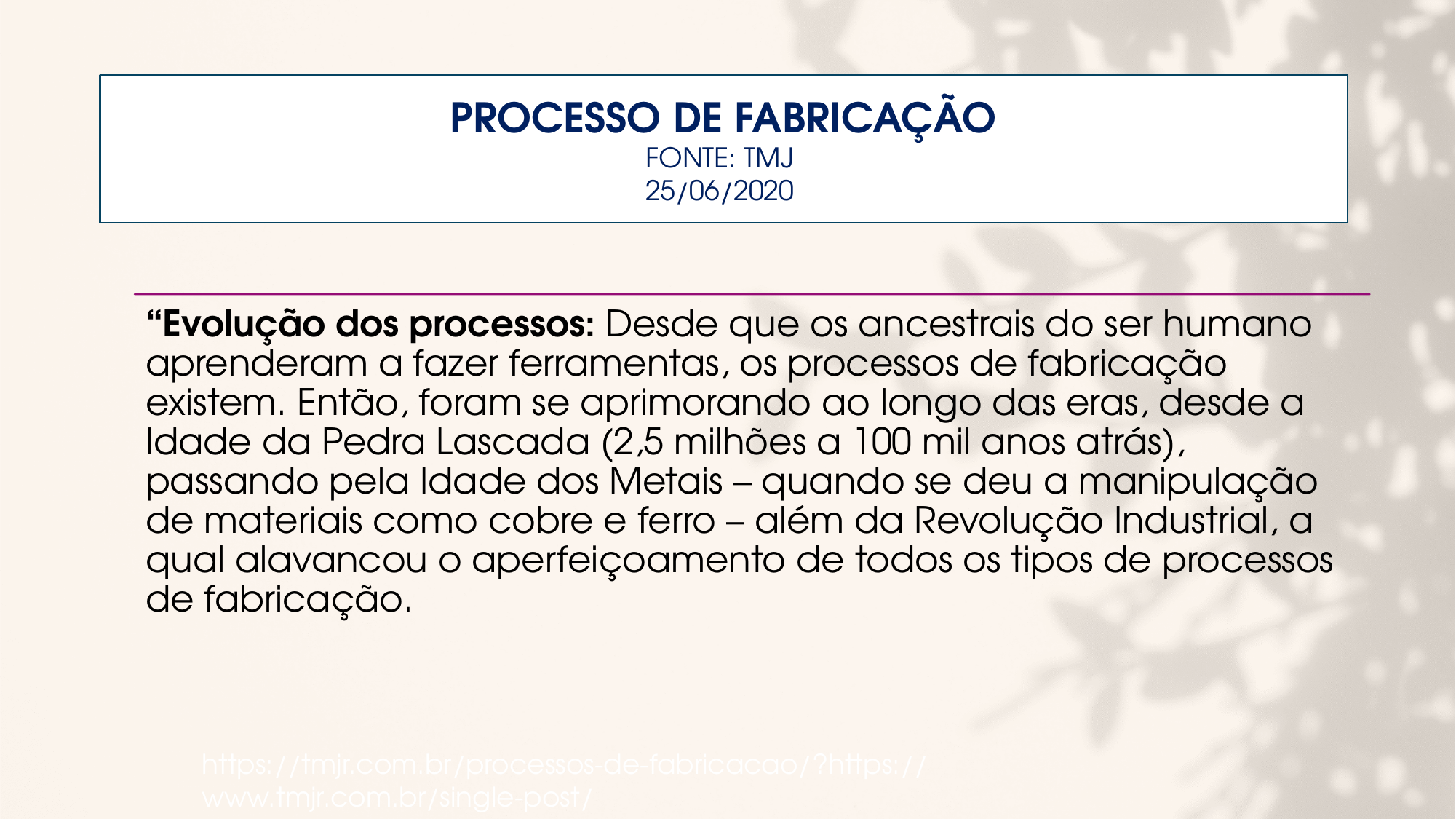

# Processo de Fabricação Fonte: TMJ 25/06/2020
“Evolução dos processos: Desde que os ancestrais do ser humano aprenderam a fazer ferramentas, os processos de fabricação existem. Então, foram se aprimorando ao longo das eras, desde a Idade da Pedra Lascada (2,5 milhões a 100 mil anos atrás), passando pela Idade dos Metais – quando se deu a manipulação de materiais como cobre e ferro – além da Revolução Industrial, a qual alavancou o aperfeiçoamento de todos os tipos de processos de fabricação.
https://tmjr.com.br/processos-de-fabricacao/?https://www.tmjr.com.br/single-post/